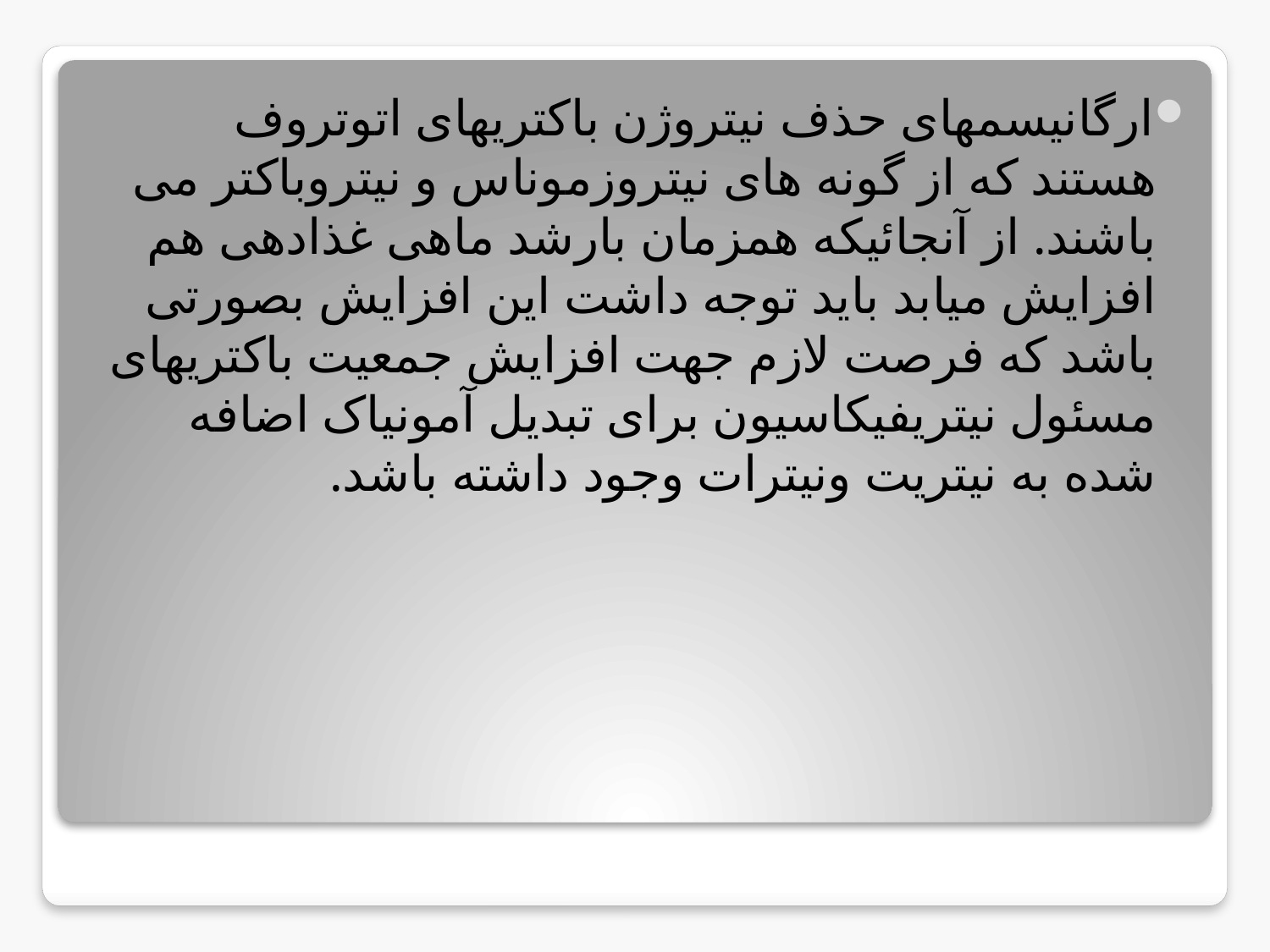

ارگانیسمهای حذف نیتروژن باکتریهای اتوتروف هستند که از گونه های نیتروزموناس و نیتروباکتر می باشند. از آنجائیکه همزمان بارشد ماهی غذادهی هم افزایش میابد باید توجه داشت این افزایش بصورتی باشد که فرصت لازم جهت افزایش جمعیت باکتریهای مسئول نیتریفیکاسیون برای تبدیل آمونیاک اضافه شده به نیتریت ونیترات وجود داشته باشد.